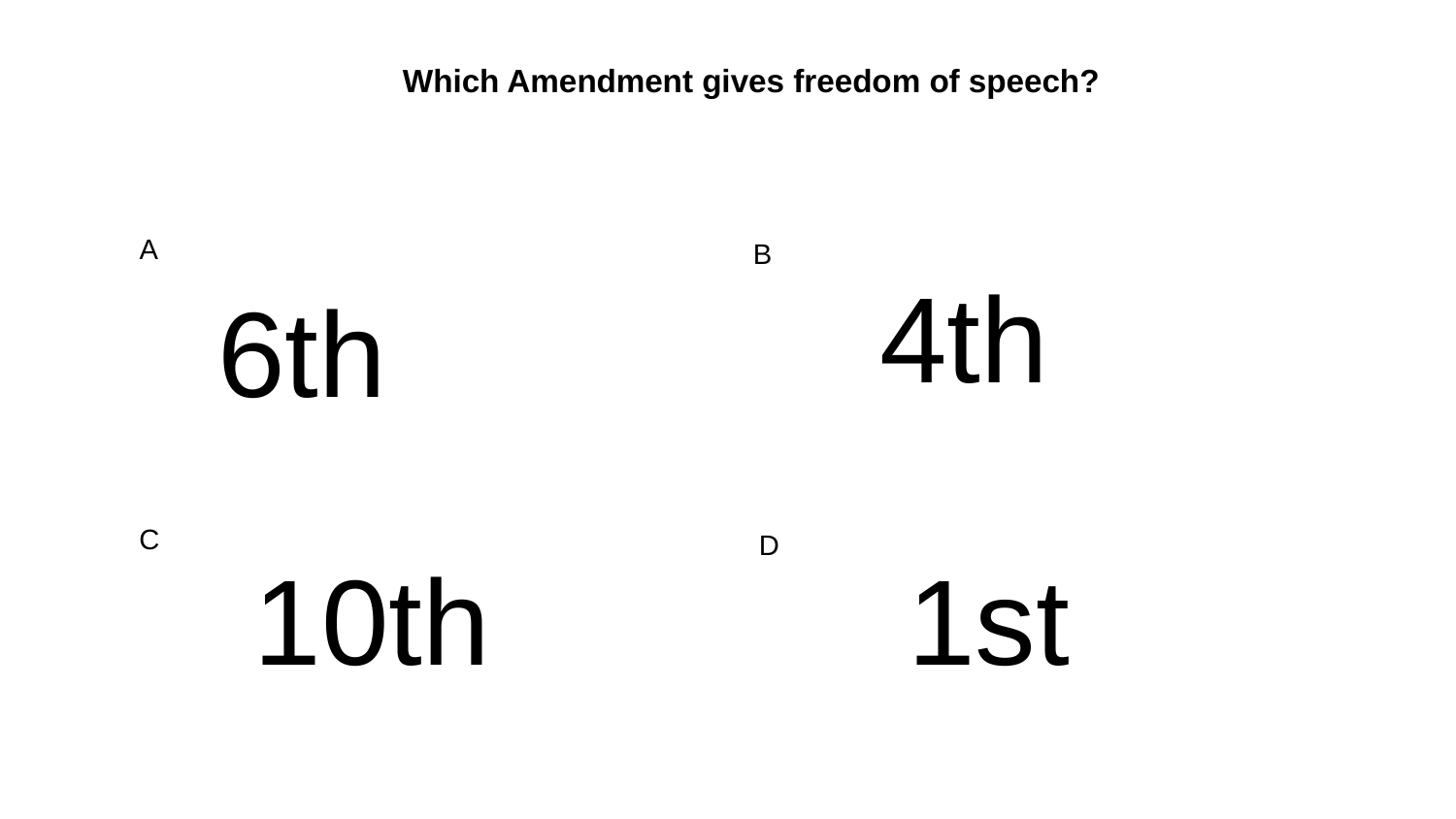

Which Amendment gives freedom of speech?
A
B
4th
6th
C
D
10th
1st